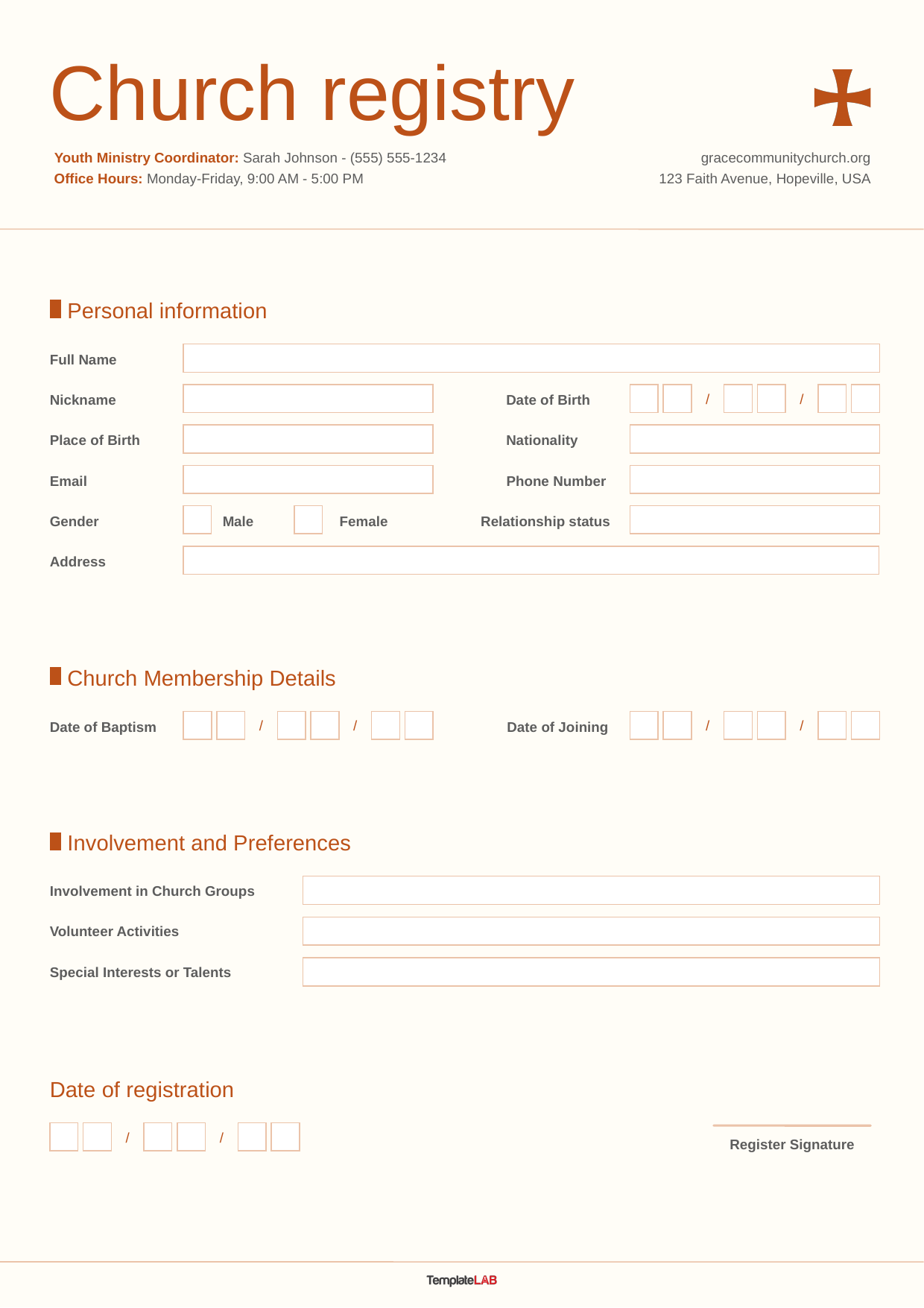

Church registry

Youth Ministry Coordinator: Sarah Johnson - (555) 555-1234
gracecommunitychurch.org
Office Hours: Monday-Friday, 9:00 AM - 5:00 PM
123 Faith Avenue, Hopeville, USA

Personal information

Full Name

/
/
Nickname
Date of Birth

Place of Birth
Nationality

Email
Phone Number

Gender
Male
Female
Relationship status

Address
Church Membership Details

/
/
/
/
Date of Baptism
Date of Joining
Involvement and Preferences

Involvement in Church Groups

Volunteer Activities

Special Interests or Talents
Date of registration

/
/
Register Signature